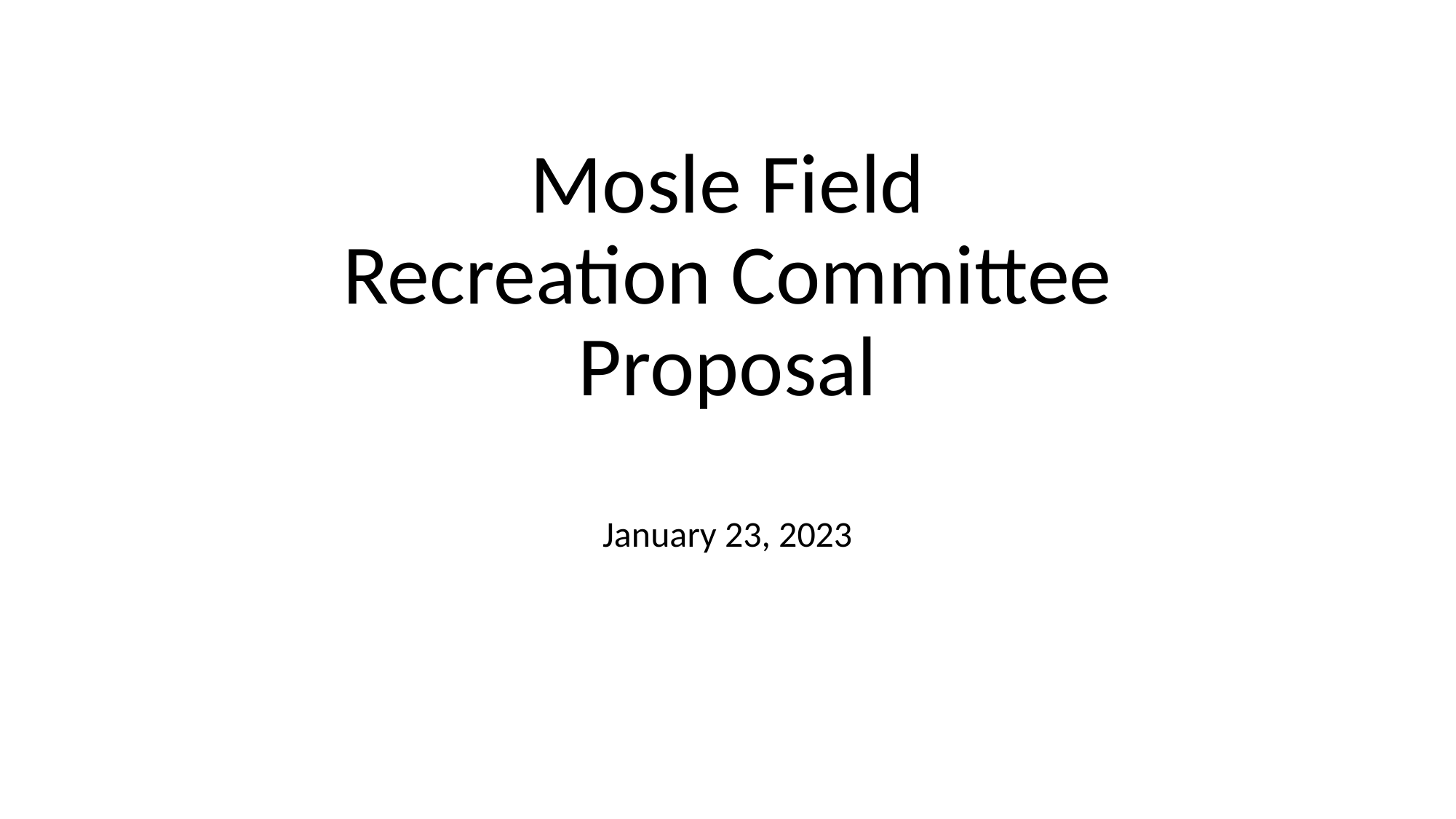

# Mosle Field Recreation Committee Proposal
January 23, 2023